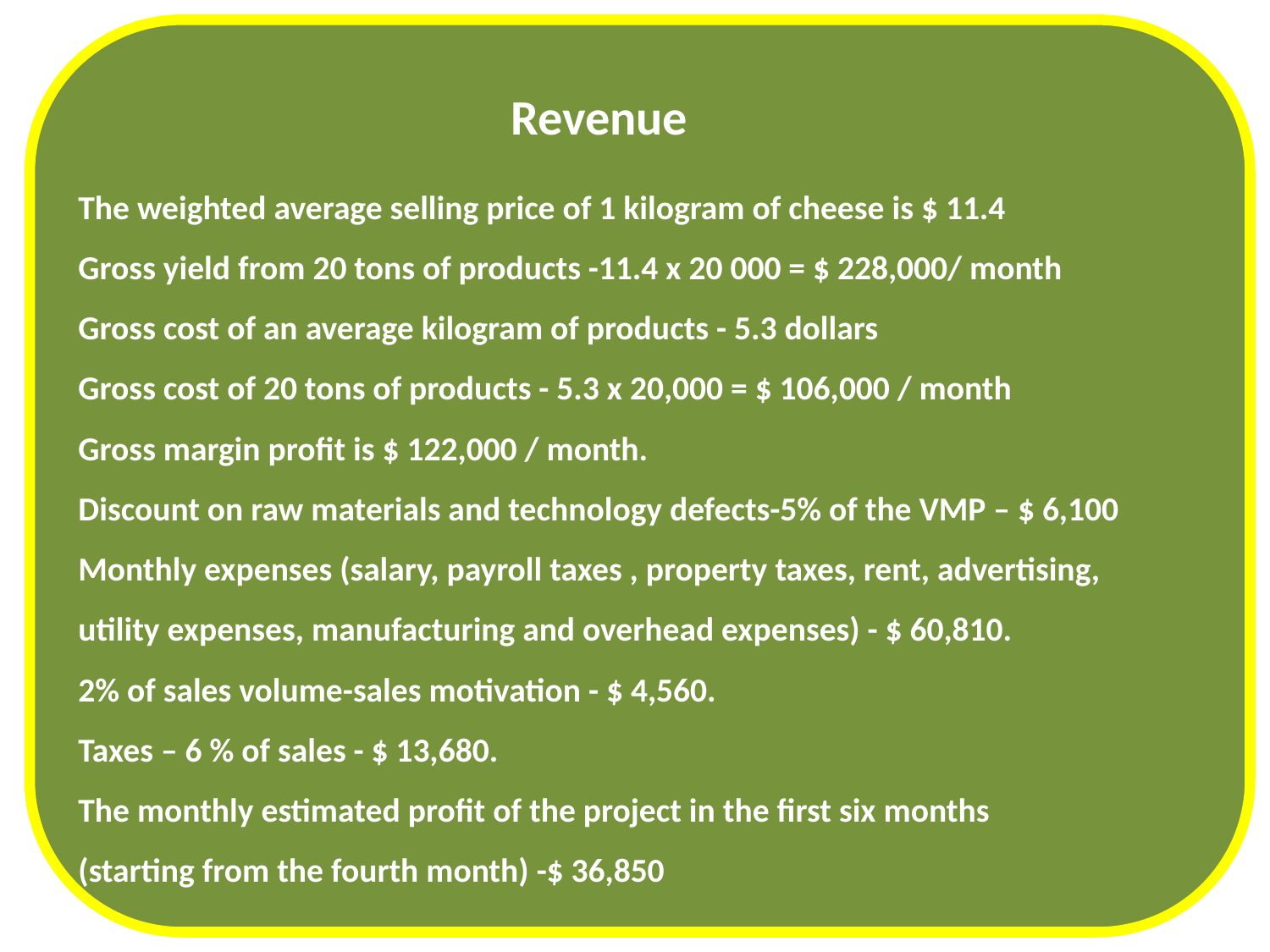

Revenue
The weighted average selling price of 1 kilogram of cheese is $ 11.4
Gross yield from 20 tons of products -11.4 x 20 000 = $ 228,000/ month
Gross cost of an average kilogram of products - 5.3 dollars
Gross cost of 20 tons of products - 5.3 x 20,000 = $ 106,000 / month
Gross margin profit is $ 122,000 / month.
Discount on raw materials and technology defects-5% of the VMP – $ 6,100
Monthly expenses (salary, payroll taxes , property taxes, rent, advertising,
utility expenses, manufacturing and overhead expenses) - $ 60,810.
2% of sales volume-sales motivation - $ 4,560.
Taxes – 6 % of sales - $ 13,680.
The monthly estimated profit of the project in the first six months
(starting from the fourth month) -$ 36,850